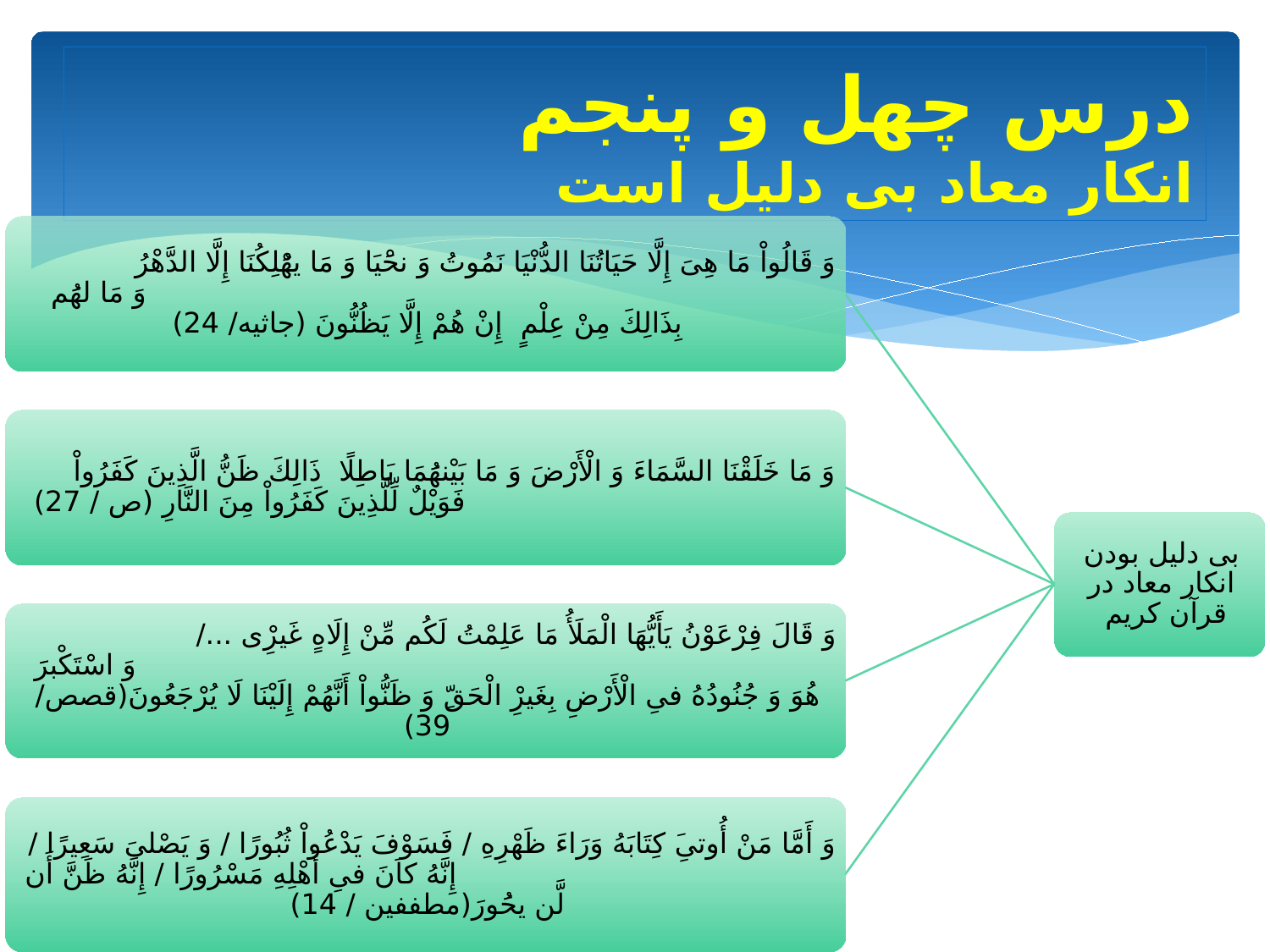

# درس چهل و پنجم انکار معاد بی دلیل است
بی دلیل بودن انکار معاد در قرآن کریم

وَ قَالُواْ مَا هِىَ إِلَّا حَيَاتُنَا الدُّنْيَا نَمُوتُ وَ نحَْيَا وَ مَا يهُْلِكُنَا إِلَّا الدَّهْرُ                                                                                        وَ مَا لهَُم بِذَالِكَ مِنْ عِلْمٍ  إِنْ هُمْ إِلَّا يَظُنُّونَ (جاثیه/ 24)

وَ مَا خَلَقْنَا السَّمَاءَ وَ الْأَرْضَ وَ مَا بَيْنهَُمَا بَاطِلًا  ذَالِكَ ظَنُّ الَّذِينَ كَفَرُواْ                                               فَوَيْلٌ لِّلَّذِينَ كَفَرُواْ مِنَ النَّارِ (ص / 27)

وَ قَالَ فِرْعَوْنُ يَأَيُّهَا الْمَلَأُ مَا عَلِمْتُ لَكُم مِّنْ إِلَاهٍ غَيرِْى .../                                                                                                  وَ اسْتَكْبرََ هُوَ وَ جُنُودُهُ فىِ الْأَرْضِ بِغَيرِْ الْحَقّ‏ِ وَ ظَنُّواْ أَنَّهُمْ إِلَيْنَا لَا يُرْجَعُونَ(قصص/ 39)

وَ أَمَّا مَنْ أُوتىِ‏َ كِتَابَهُ وَرَاءَ ظَهْرِهِ / فَسَوْفَ يَدْعُواْ ثُبُورًا / وَ يَصْلىَ‏ سَعِيرًا /                                            إِنَّهُ كاَنَ فىِ أَهْلِهِ مَسْرُورًا / إِنَّهُ ظَنَّ أَن لَّن يحَُورَ(مطففین / 14)